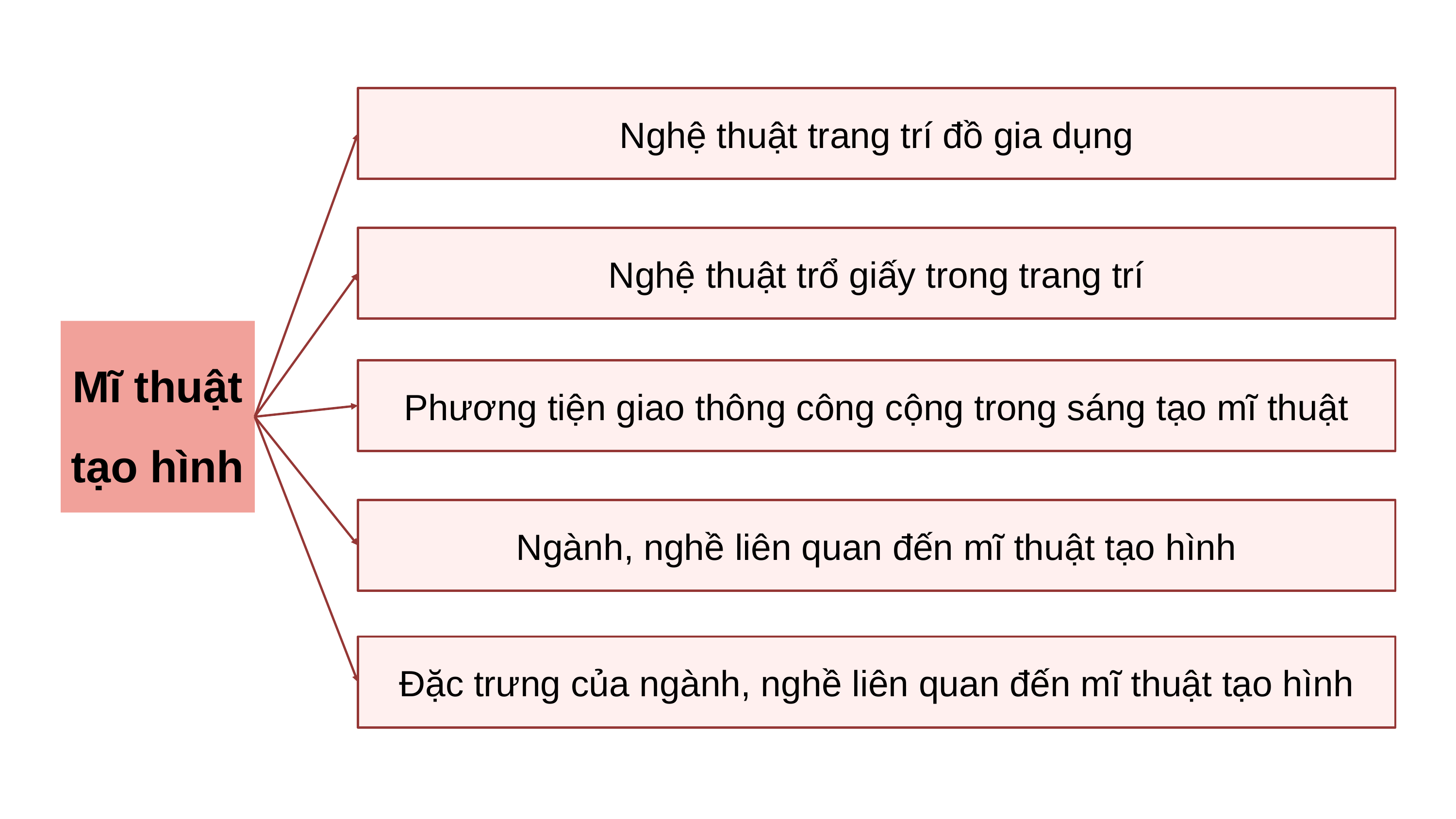

Nghệ thuật trang trí đồ gia dụng
Nghệ thuật trổ giấy trong trang trí
Mĩ thuật tạo hình
Phương tiện giao thông công cộng trong sáng tạo mĩ thuật
Ngành, nghề liên quan đến mĩ thuật tạo hình
Đặc trưng của ngành, nghề liên quan đến mĩ thuật tạo hình